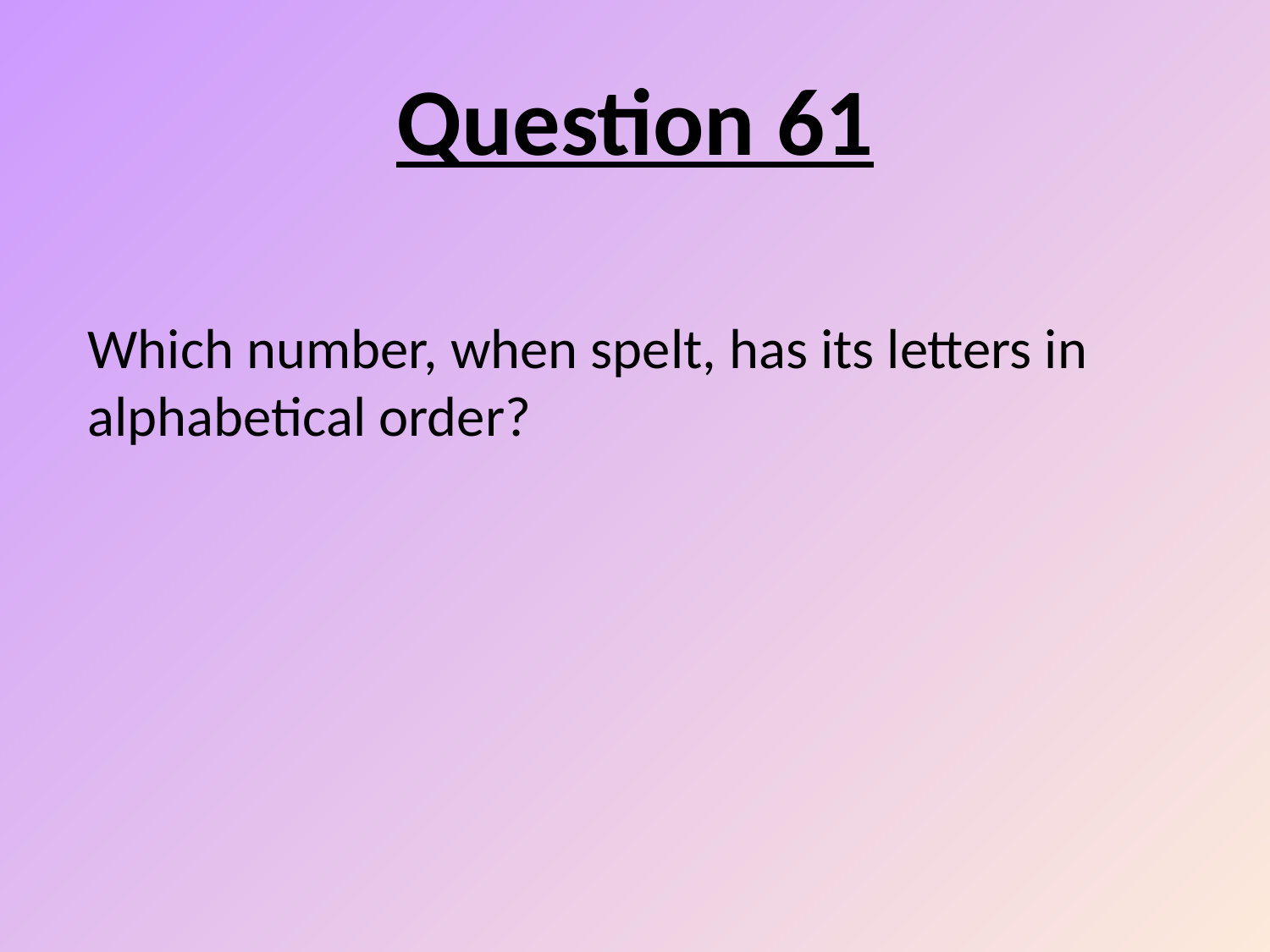

# Question 61
Which number, when spelt, has its letters in alphabetical order?